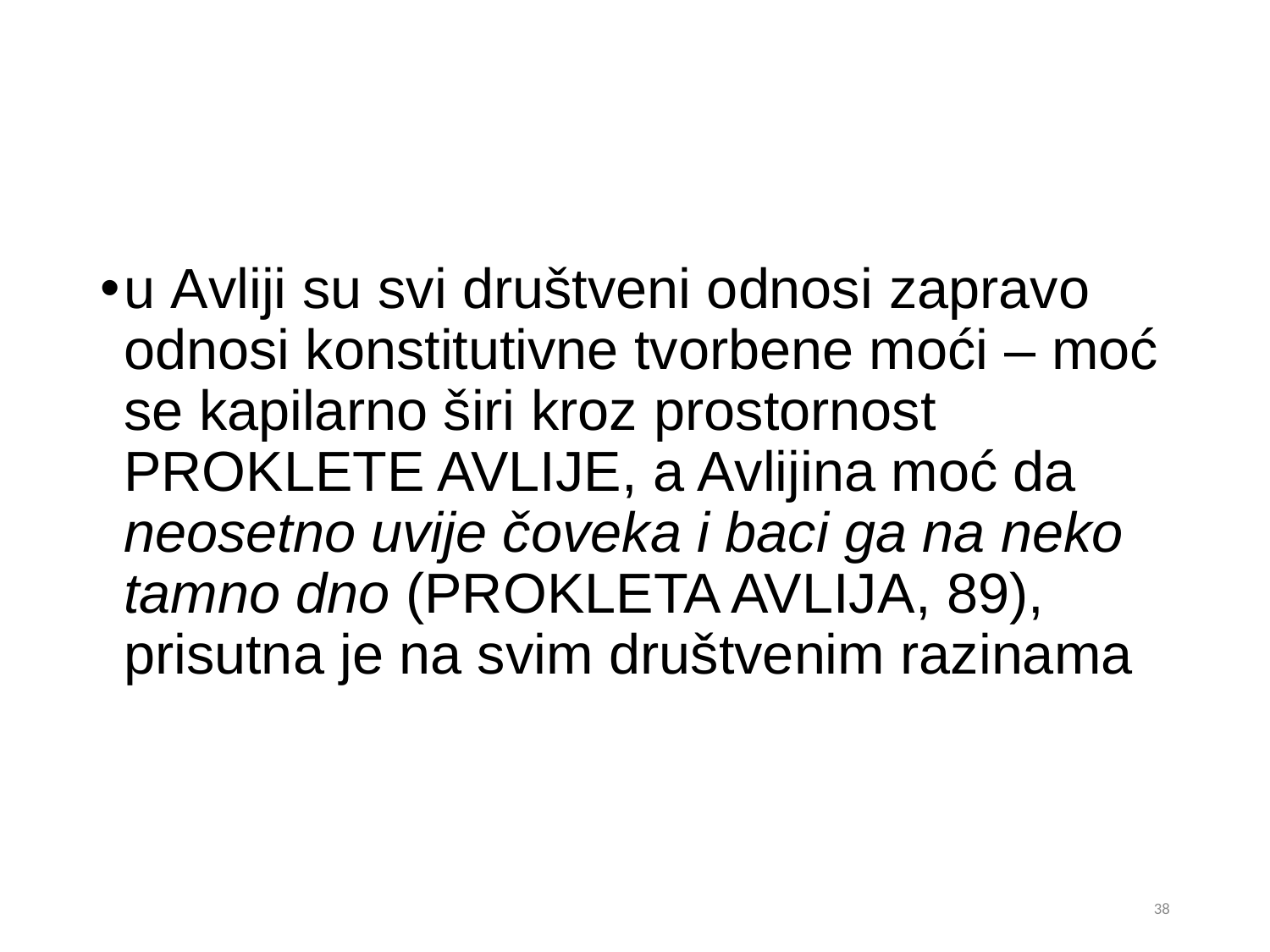

#
u Avliji su svi društveni odnosi zapravo odnosi konstitutivne tvorbene moći – moć se kapilarno širi kroz prostornost Proklete avlije, a Avlijina moć da neosetno uvije čoveka i baci ga na neko tamno dno (Prokleta avlija, 89), prisutna je na svim društvenim razinama

38